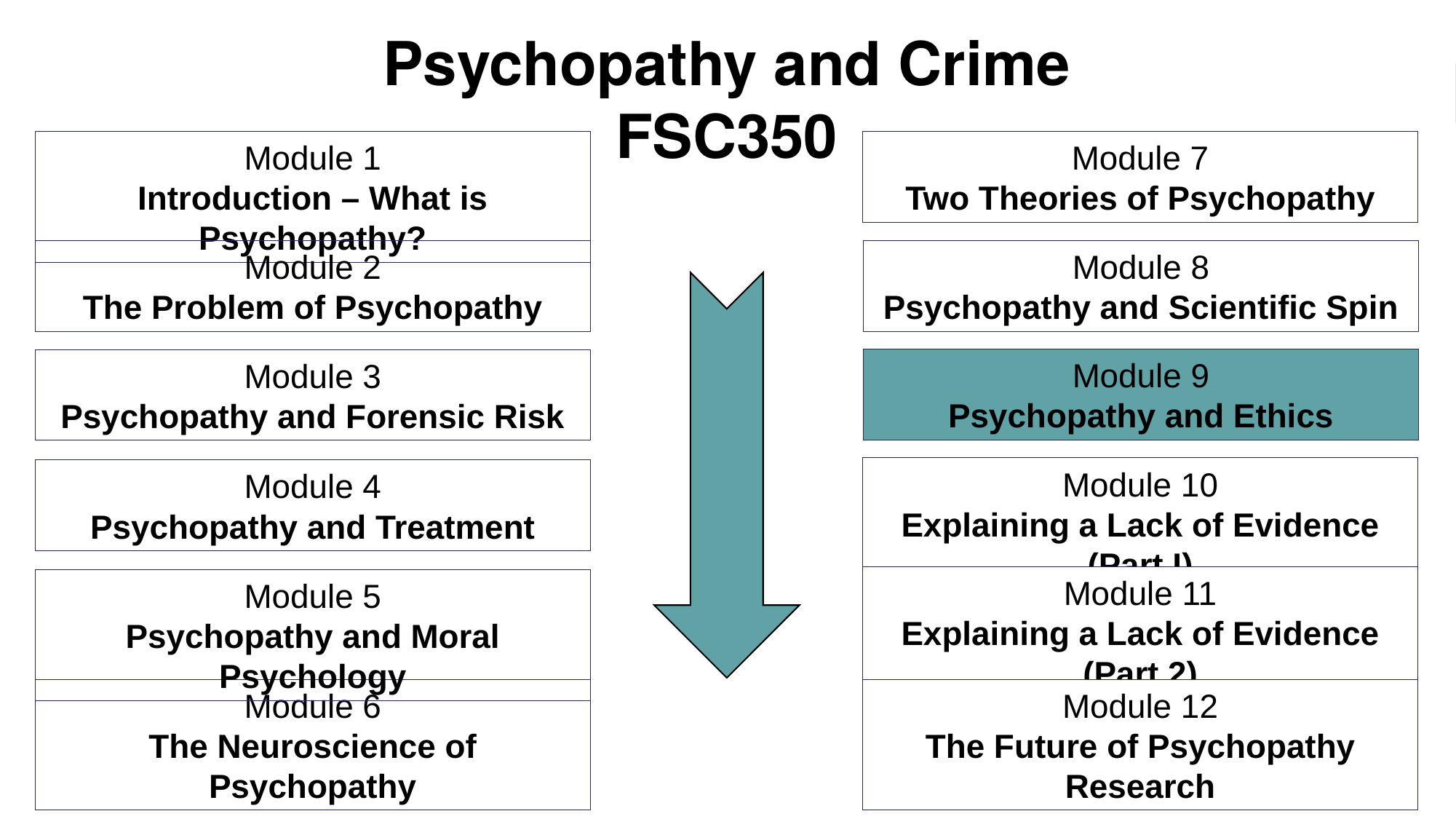

Psychopathy and Crime
FSC350
Module 1
Introduction – What is Psychopathy?
Module 7
Two Theories of Psychopathy
Module 8
Psychopathy and Scientific Spin
Module 2
The Problem of Psychopathy
Module 9
Psychopathy and Ethics
Module 3
Psychopathy and Forensic Risk

Module 10
Explaining a Lack of Evidence (Part I)
Module 4
Psychopathy and Treatment
Module 11
Explaining a Lack of Evidence (Part 2)
Module 5
Psychopathy and Moral Psychology
Module 6
The Neuroscience of Psychopathy
Module 12
The Future of Psychopathy Research